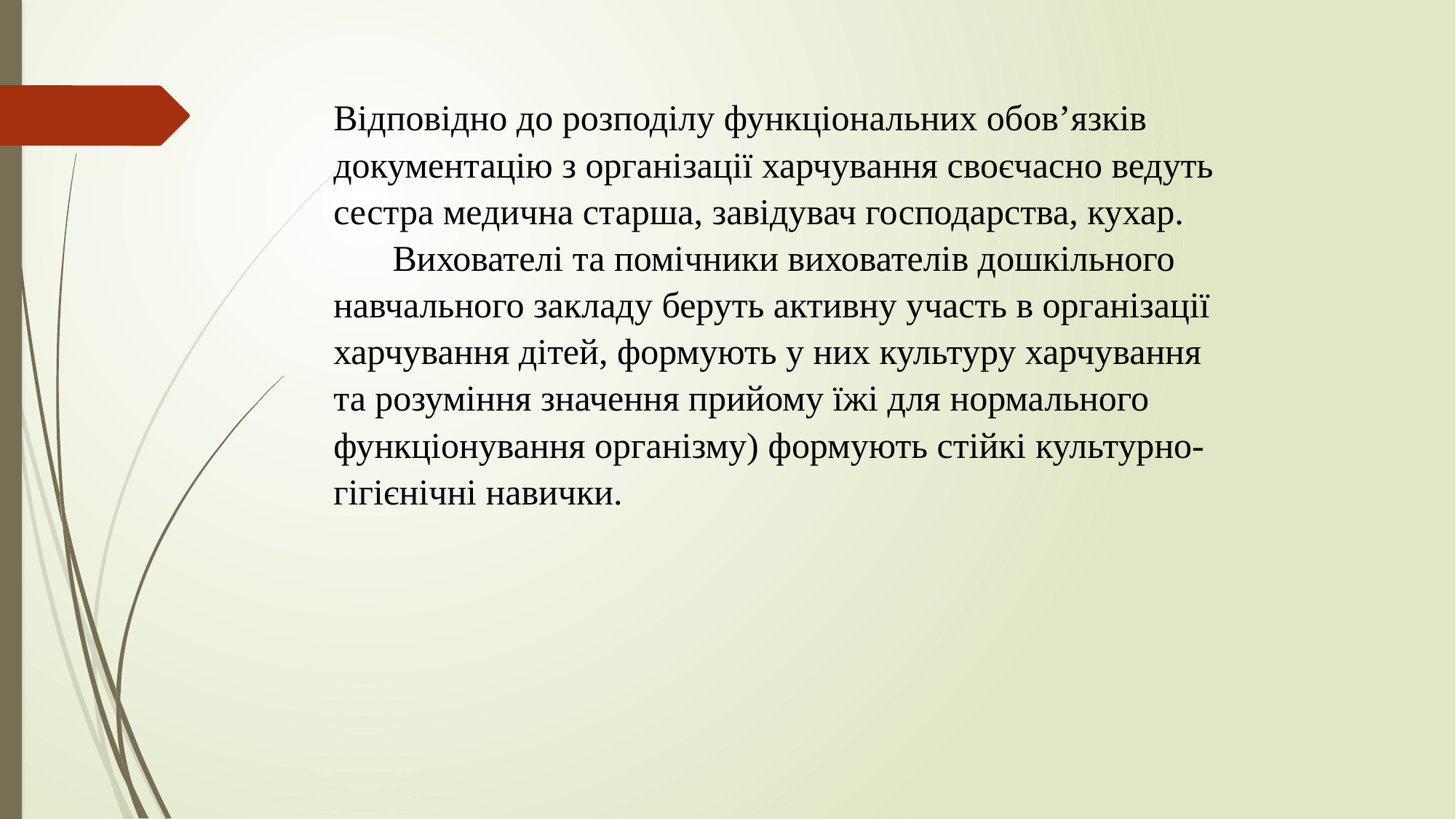

Відповідно до розподілу функціональних обов’язків документацію з організації харчування своєчасно ведуть сестра медична старша, завідувач господарства, кухар.
Вихователі та помічники вихователів дошкільного навчального закладу беруть активну участь в організації харчування дітей, формують у них культуру харчування та розуміння значення прийому їжі для нормального функціонування організму) формують стійкі культурно-гігієнічні навички.